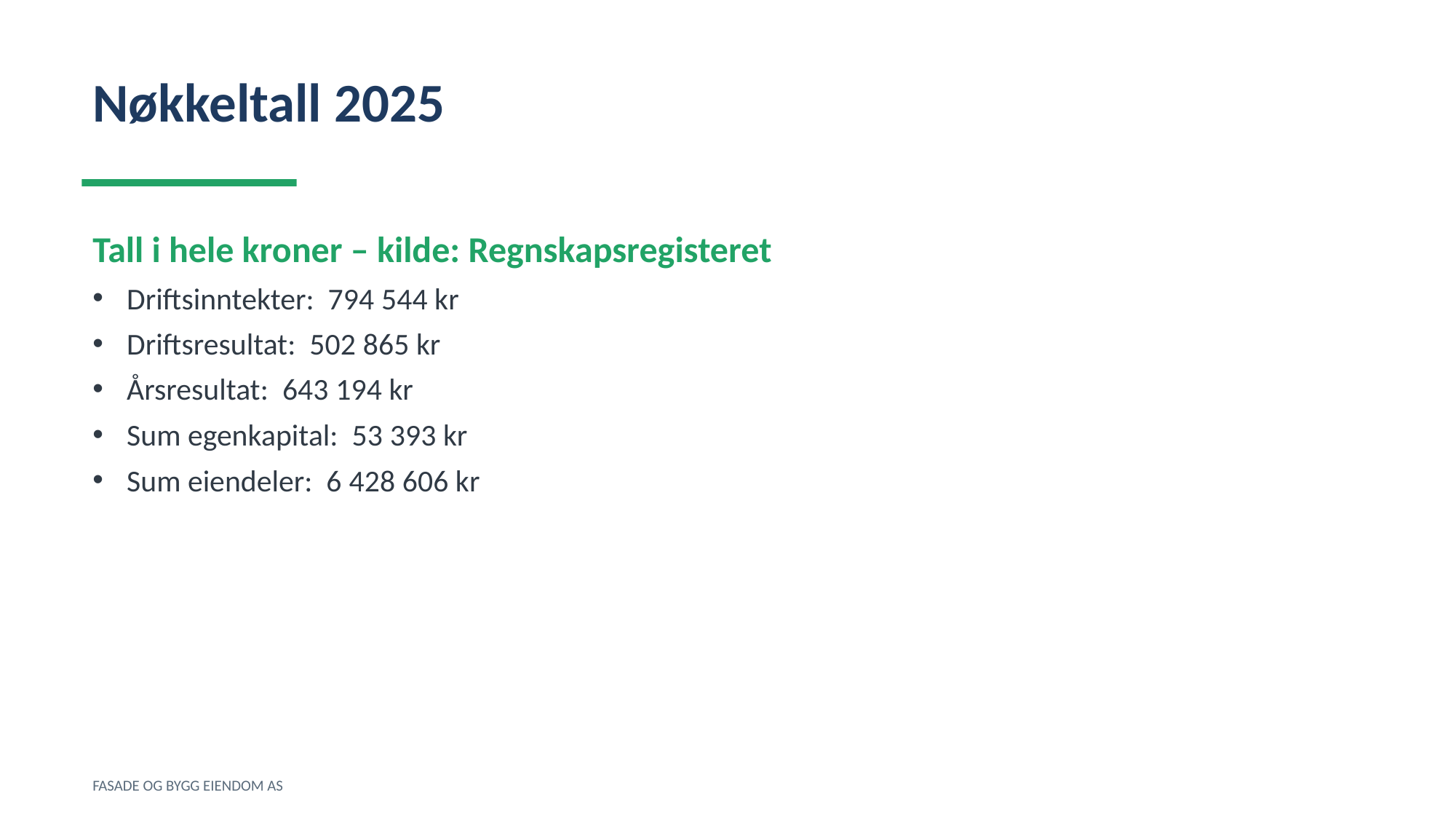

Nøkkeltall 2025

Tall i hele kroner – kilde: Regnskapsregisteret
Driftsinntekter:  794 544 kr
Driftsresultat:  502 865 kr
Årsresultat:  643 194 kr
Sum egenkapital:  53 393 kr
Sum eiendeler:  6 428 606 kr
FASADE OG BYGG EIENDOM AS